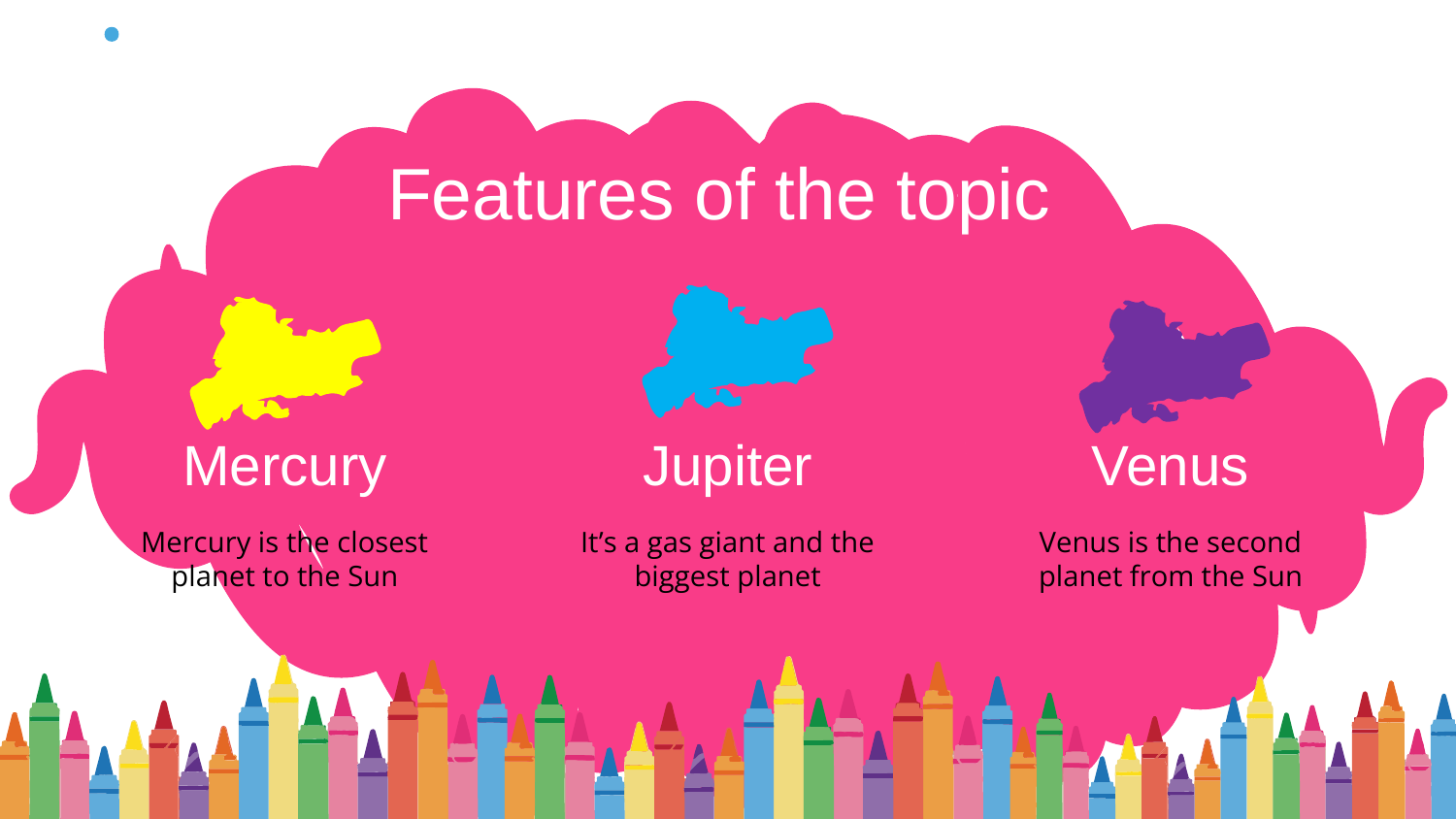

Features of the topic

# Mercury
Jupiter
Venus

Mercury is the closest planet to the Sun

It’s a gas giant and the biggest planet
Venus is the second planet from the Sun